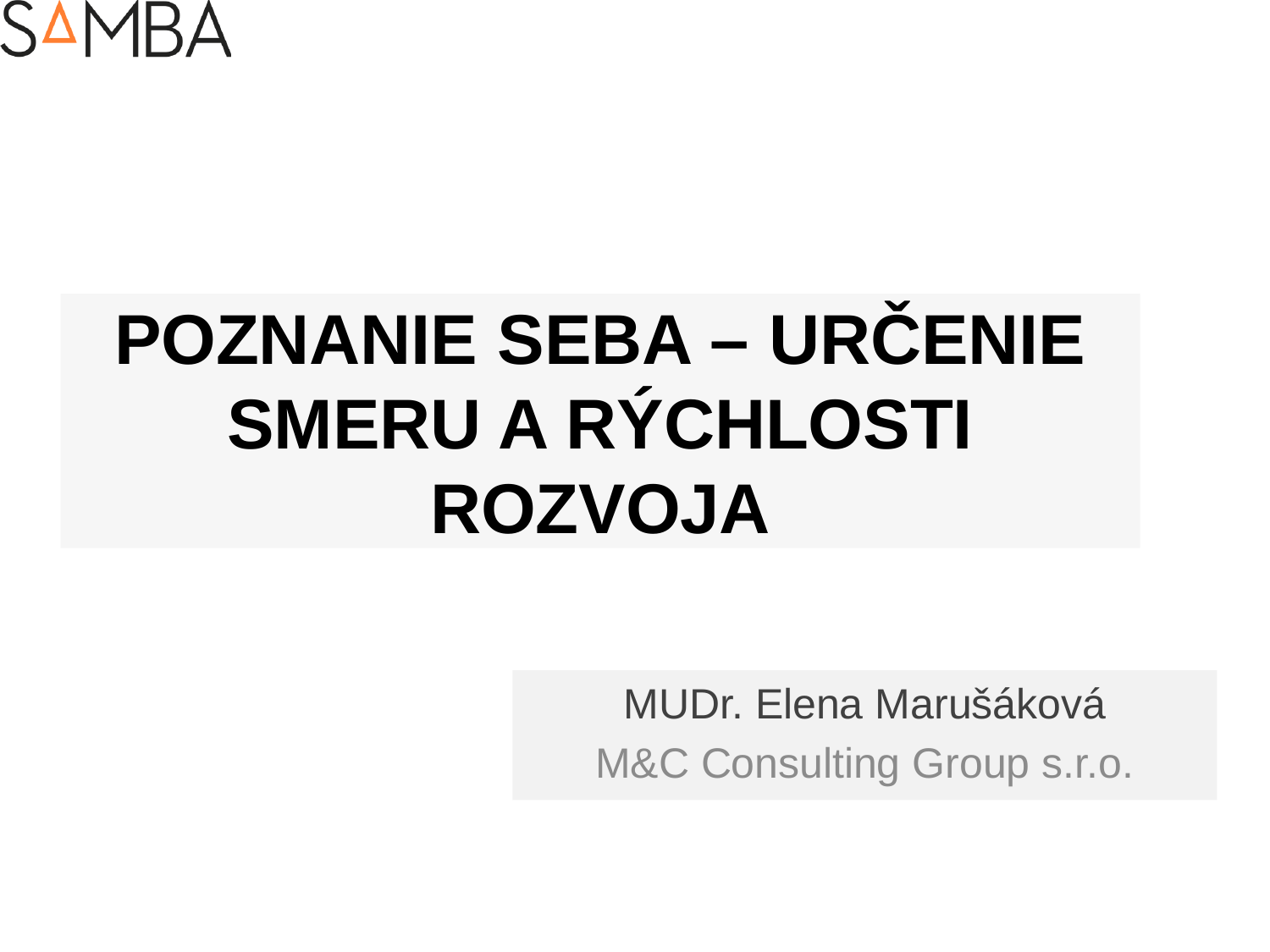

# POZNANIE SEBA – URČENIE SMERU A RÝCHLOSTI ROZVOJA
MUDr. Elena Marušáková
M&C Consulting Group s.r.o.